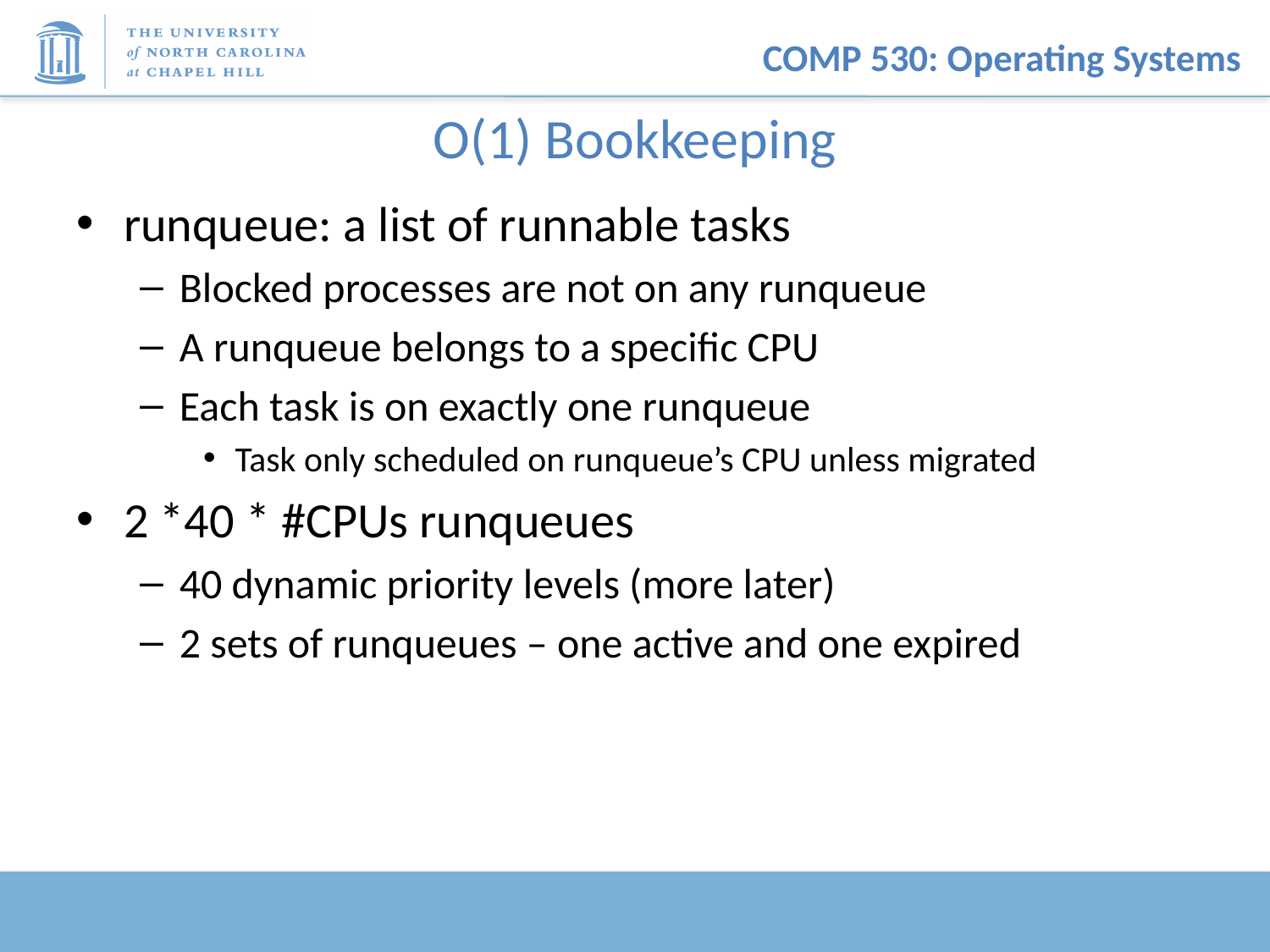

# O(1) Bookkeeping
runqueue: a list of runnable tasks
Blocked processes are not on any runqueue
A runqueue belongs to a specific CPU
Each task is on exactly one runqueue
Task only scheduled on runqueue’s CPU unless migrated
2 *40 * #CPUs runqueues
40 dynamic priority levels (more later)
2 sets of runqueues – one active and one expired